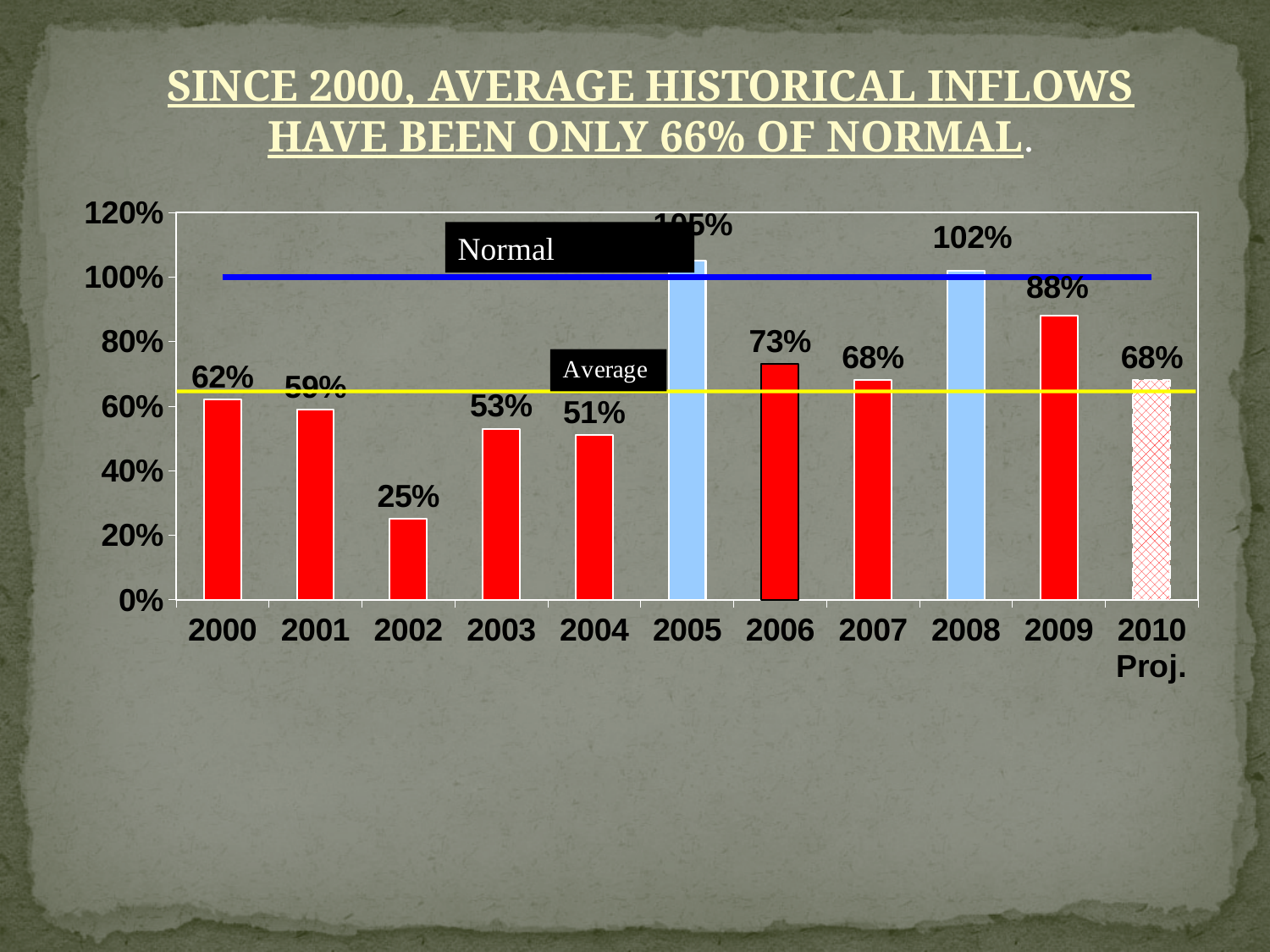

Since 2000, average historical inflows have been only 66% of normal.

### Chart

| Category |  |  |
|---|---|---|
| 2000 | 0.6200000000000013 | 1.0 |
| 2001 | 0.5900000000000006 | 1.0 |
| 2002 | 0.25 | 1.0 |
| 2003 | 0.53 | 1.0 |
| 2004 | 0.51 | 1.0 |
| 2005 | 1.05 | 1.0 |
| 2006 | 0.7300000000000006 | 1.0 |
| 2007 | 0.6800000000000018 | 1.0 |
| 2008 | 1.02 | 1.0 |
| 2009 | 0.8800000000000014 | 1.0 |
| 2010 Proj. | 0.6800000000000018 | 1.0 |
Normal